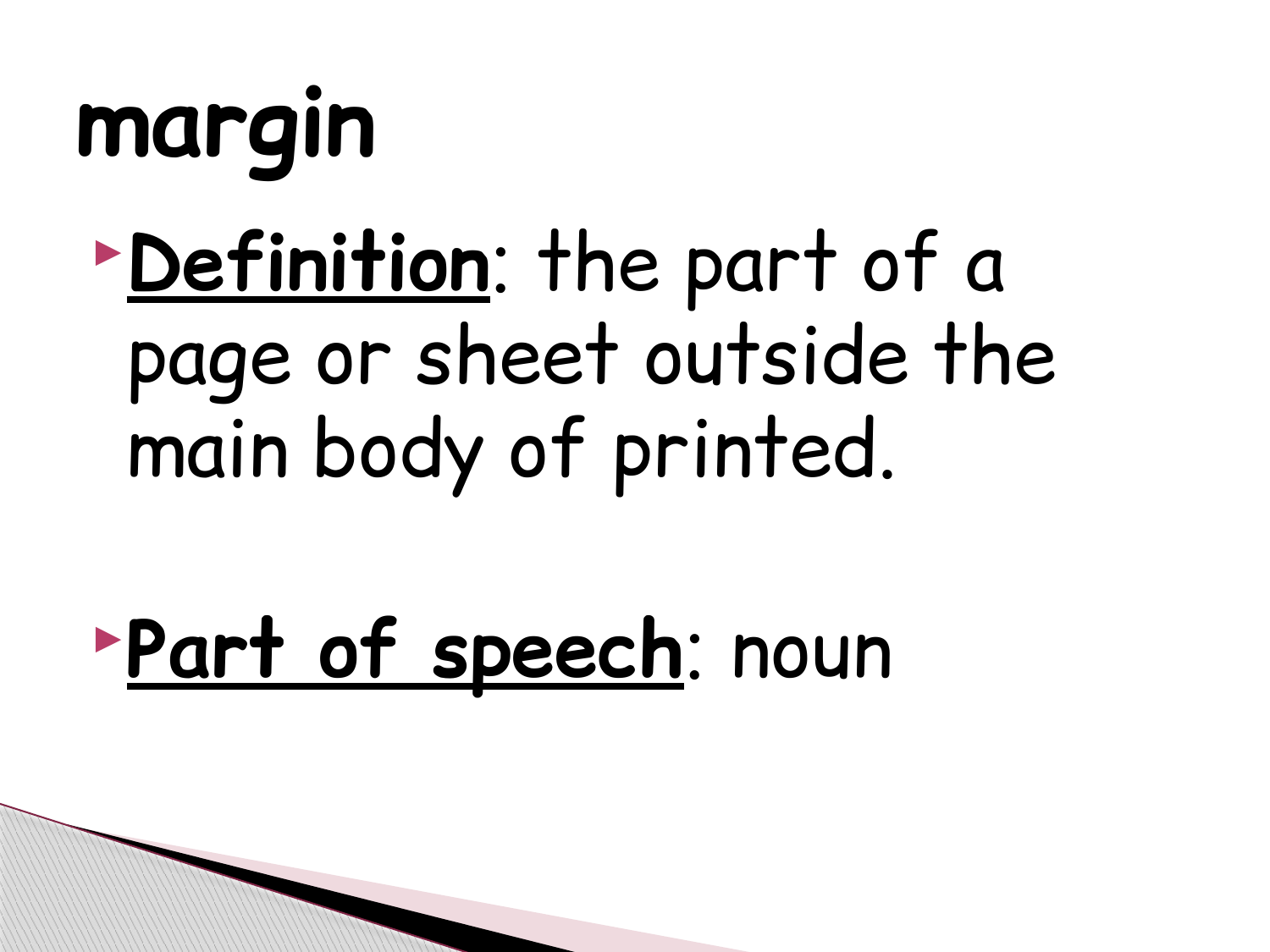

# margin
Definition: the part of a page or sheet outside the main body of printed.

Part of speech: noun